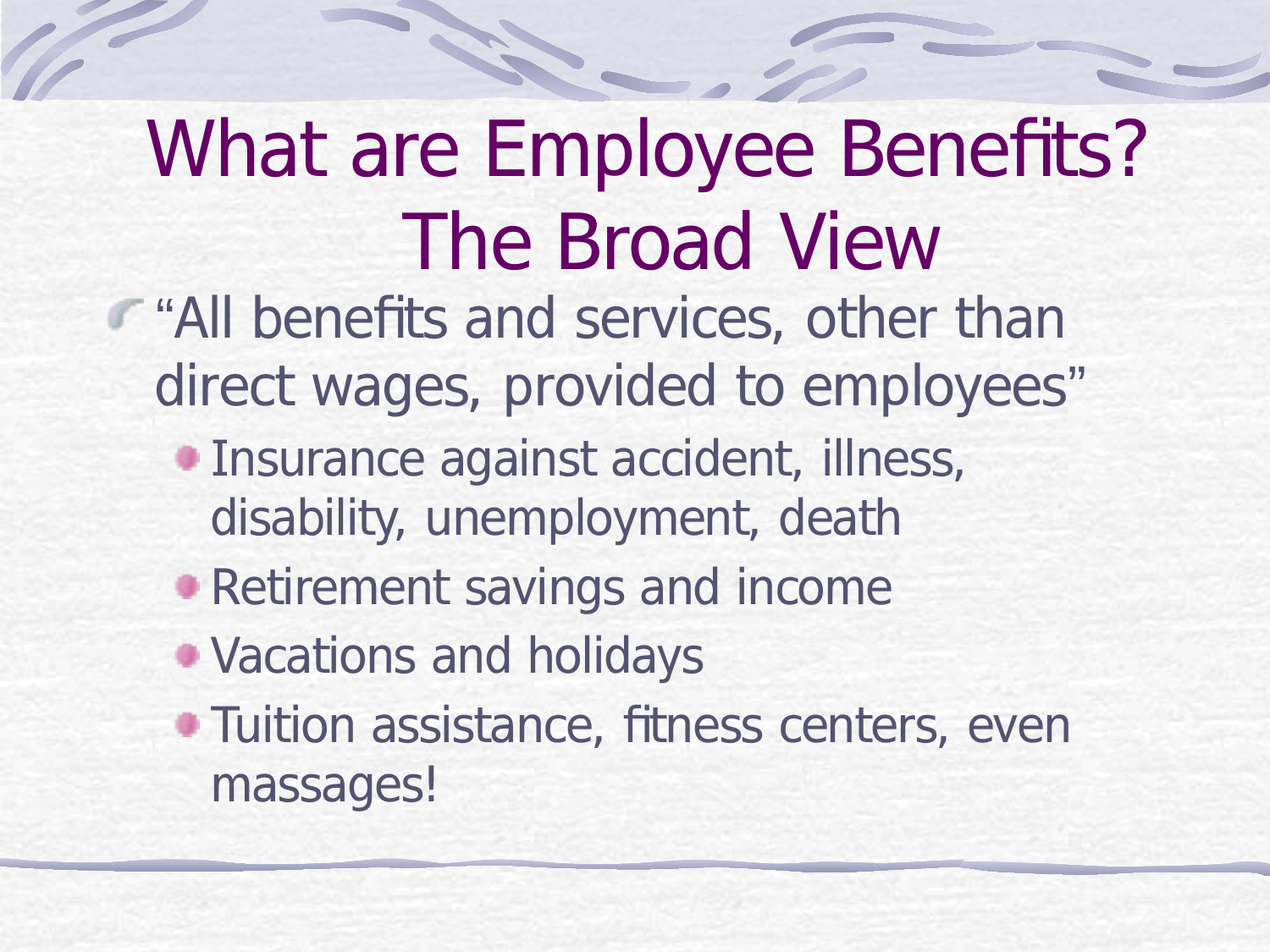

# What are Employee Benefits? The Broad View
“All benefits and services, other than direct wages, provided to employees”
Insurance against accident, illness, disability, unemployment, death
Retirement savings and income
Vacations and holidays
Tuition assistance, fitness centers, even massages!